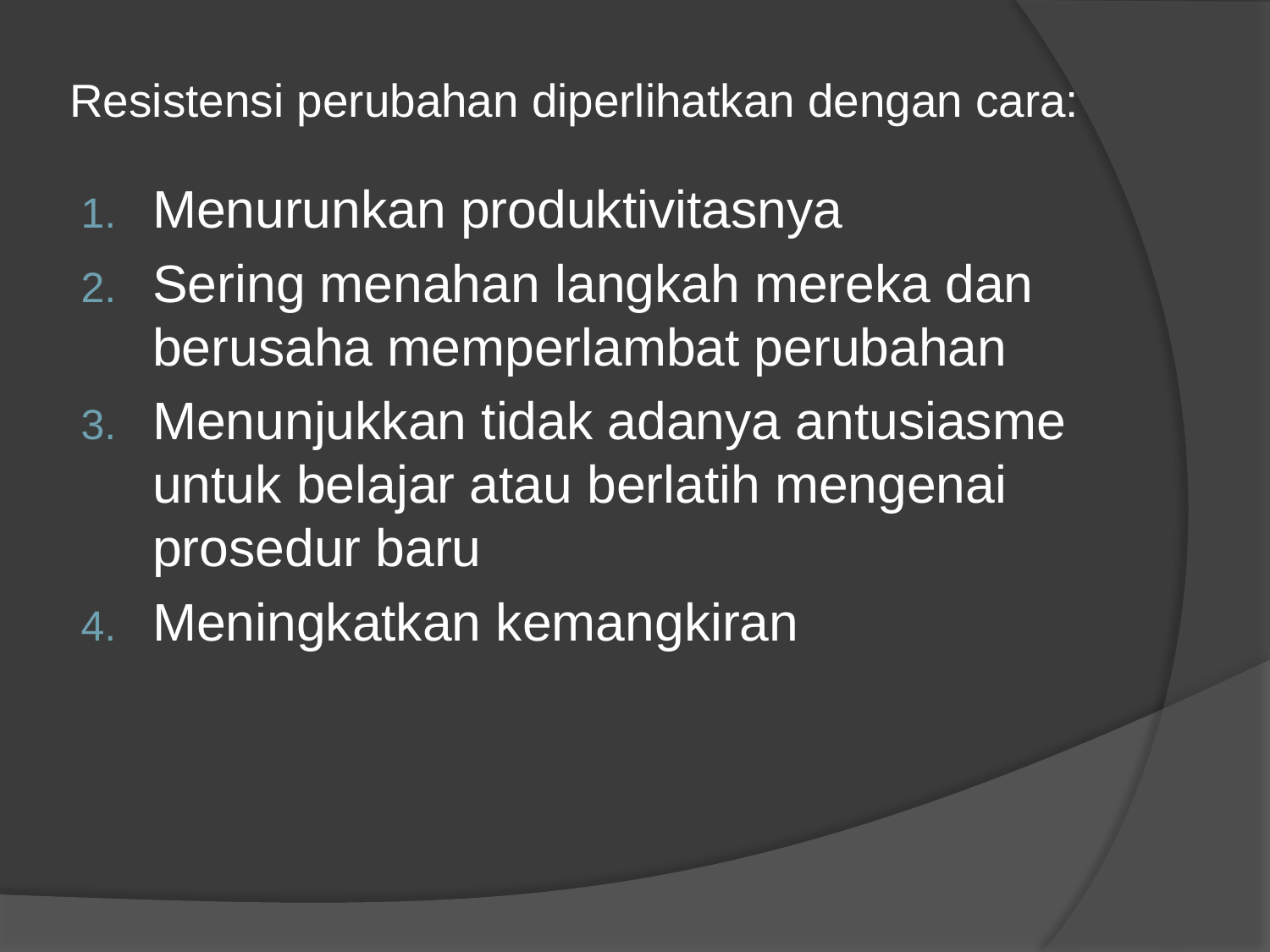

# Resistensi perubahan diperlihatkan dengan cara:
Menurunkan produktivitasnya
Sering menahan langkah mereka dan berusaha memperlambat perubahan
Menunjukkan tidak adanya antusiasme untuk belajar atau berlatih mengenai prosedur baru
Meningkatkan kemangkiran